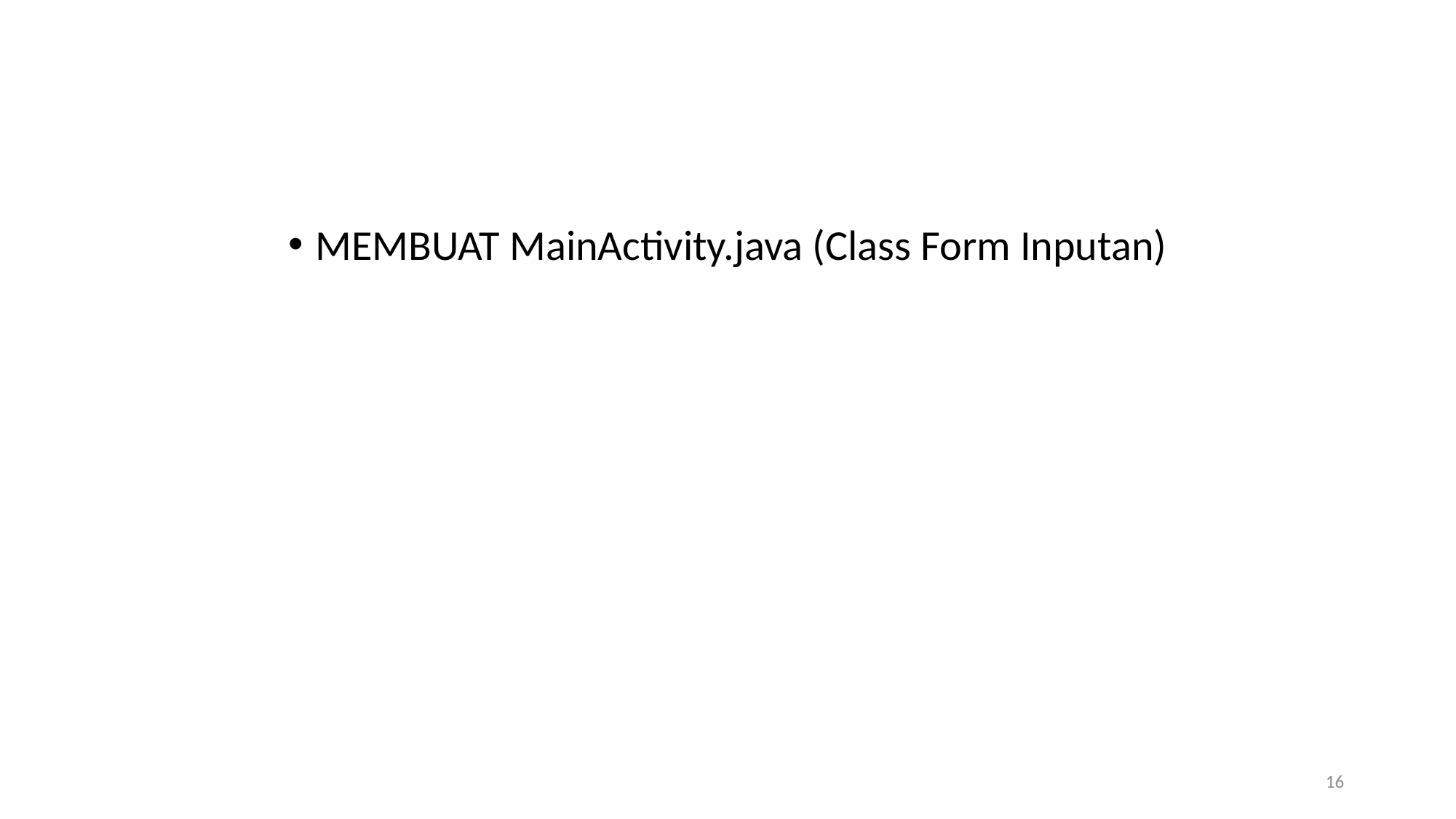

#
MEMBUAT MainActivity.java (Class Form Inputan)
16